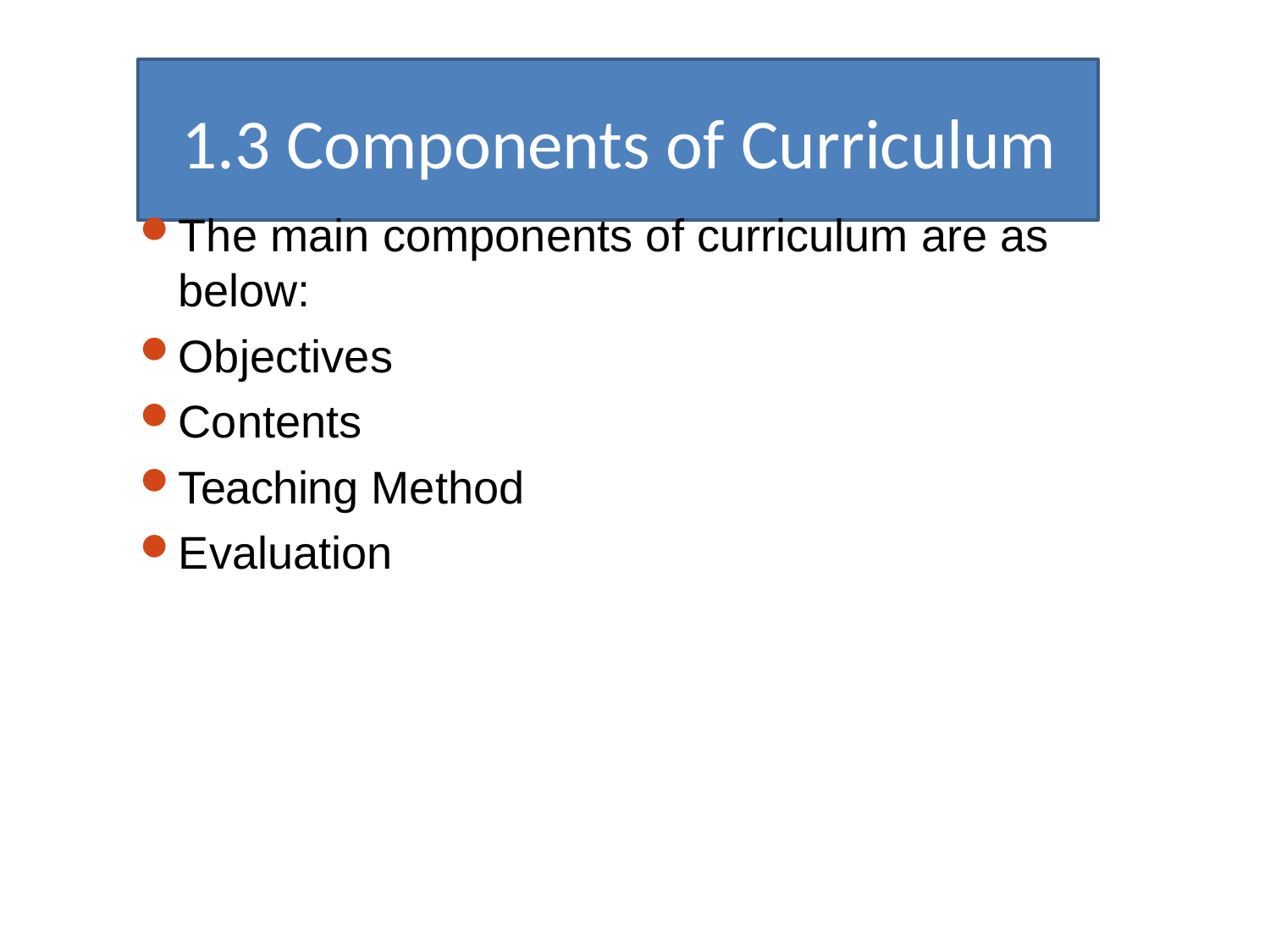

# 1.3 Components of Curriculum
The main components of curriculum are as below:
Objectives
Contents
Teaching Method
Evaluation